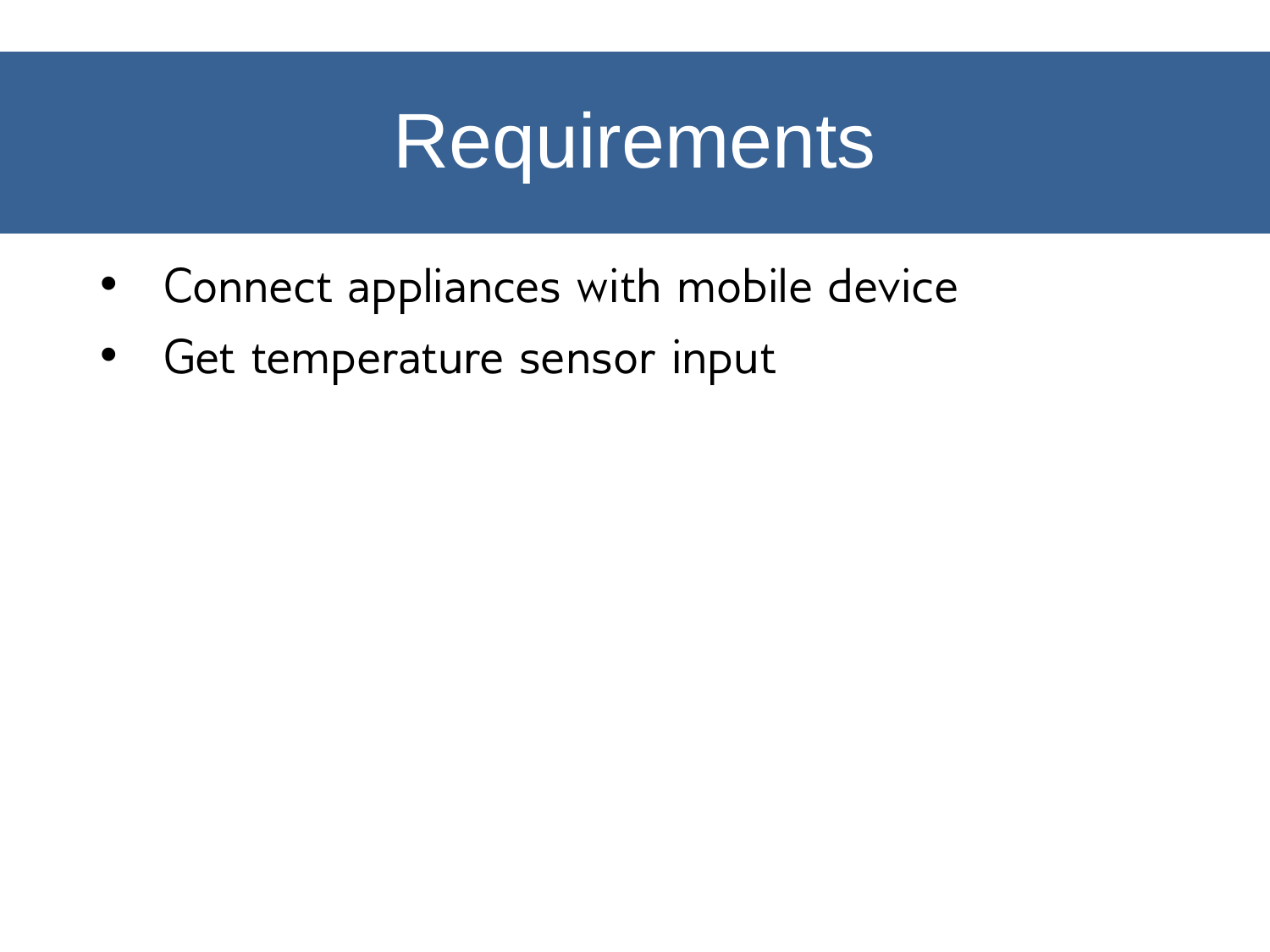

# Requirements
Connect appliances with mobile device
Get temperature sensor input